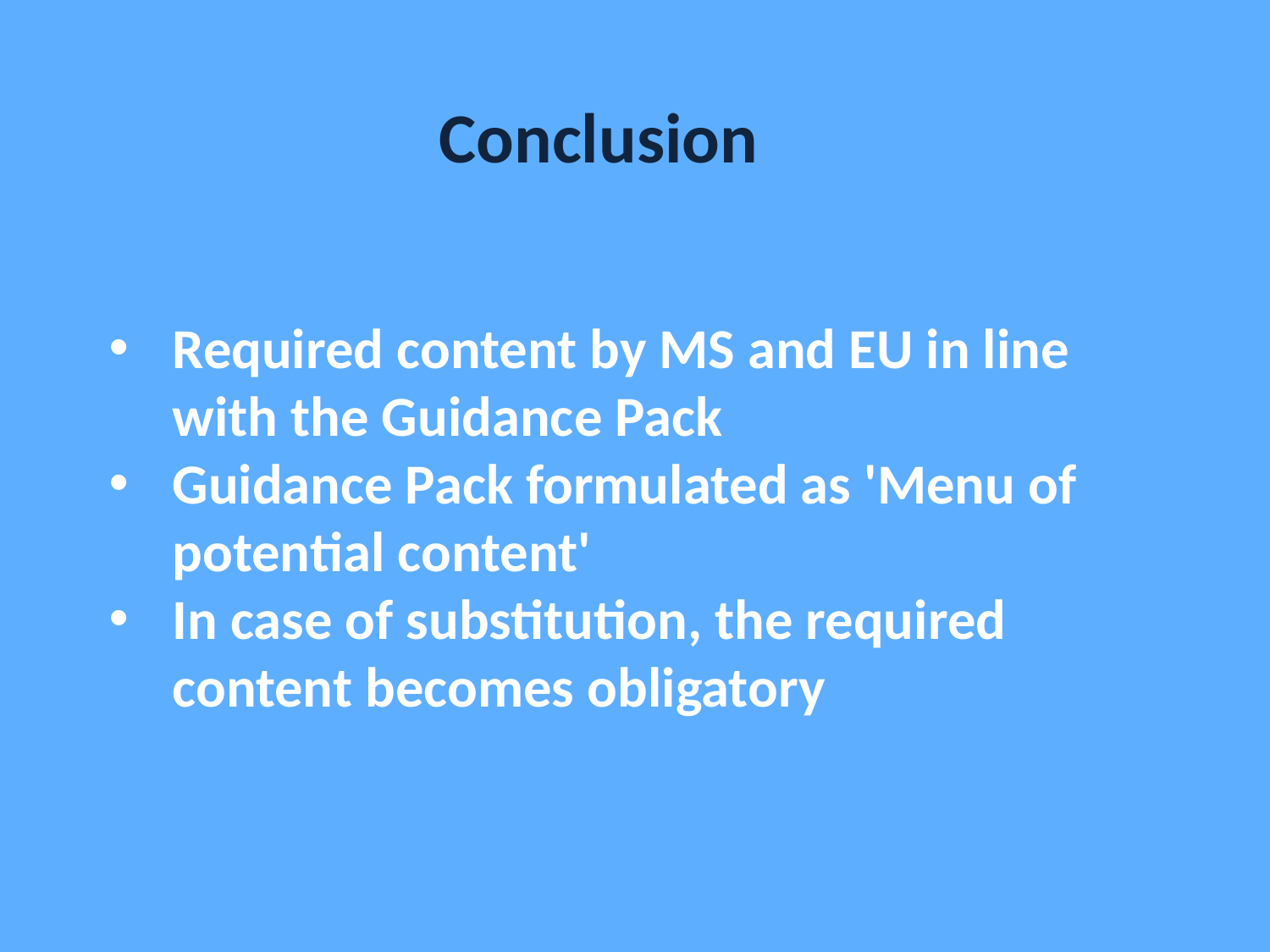

Conclusion
Required content by MS and EU in line with the Guidance Pack
Guidance Pack formulated as 'Menu of potential content'
In case of substitution, the required content becomes obligatory
#